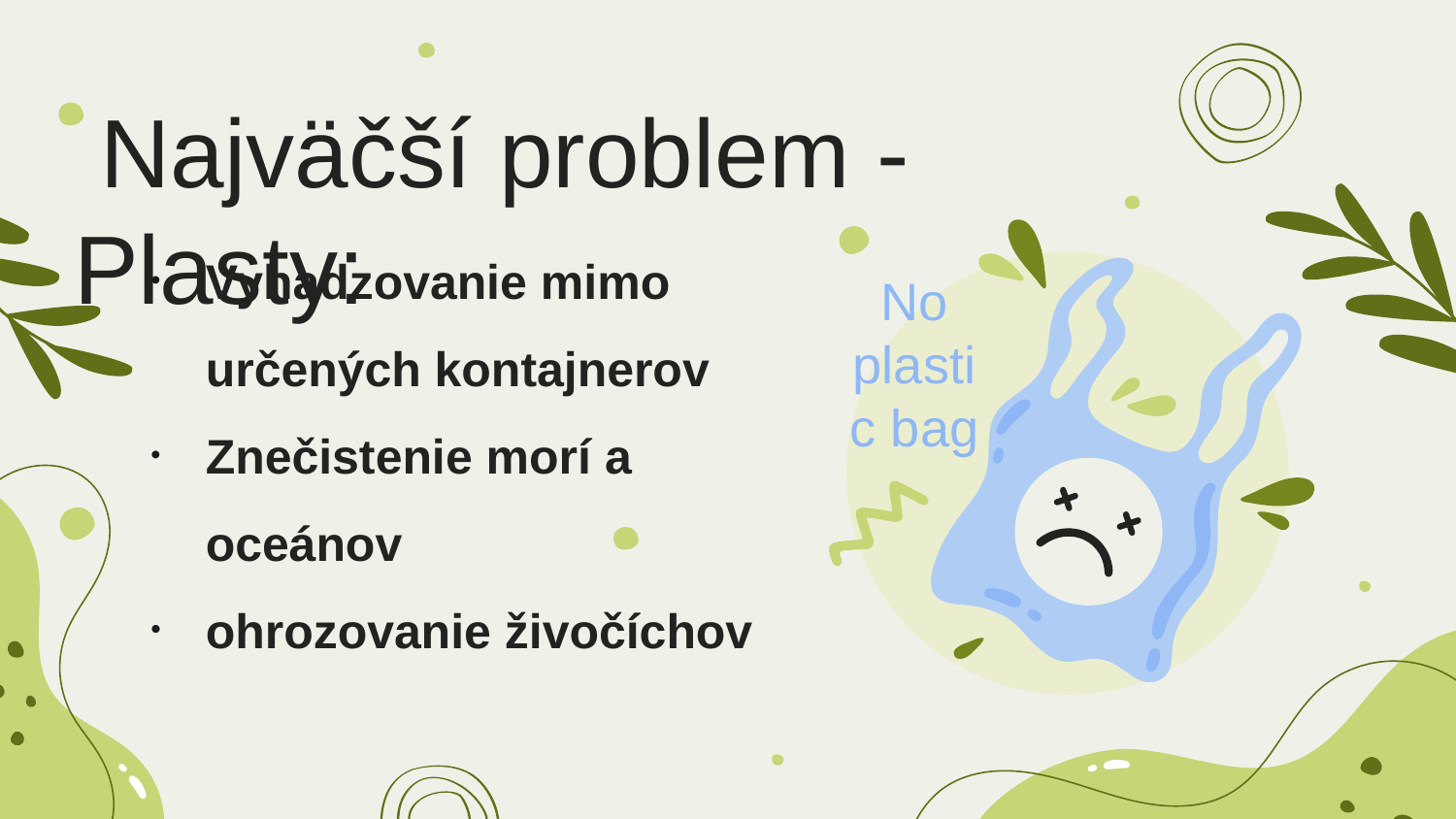

# Najväčší problem -Plasty:

Vyhadzovanie mimo určených kontajnerov
Znečistenie morí a oceánov
ohrozovanie živočíchov

No plastic bag